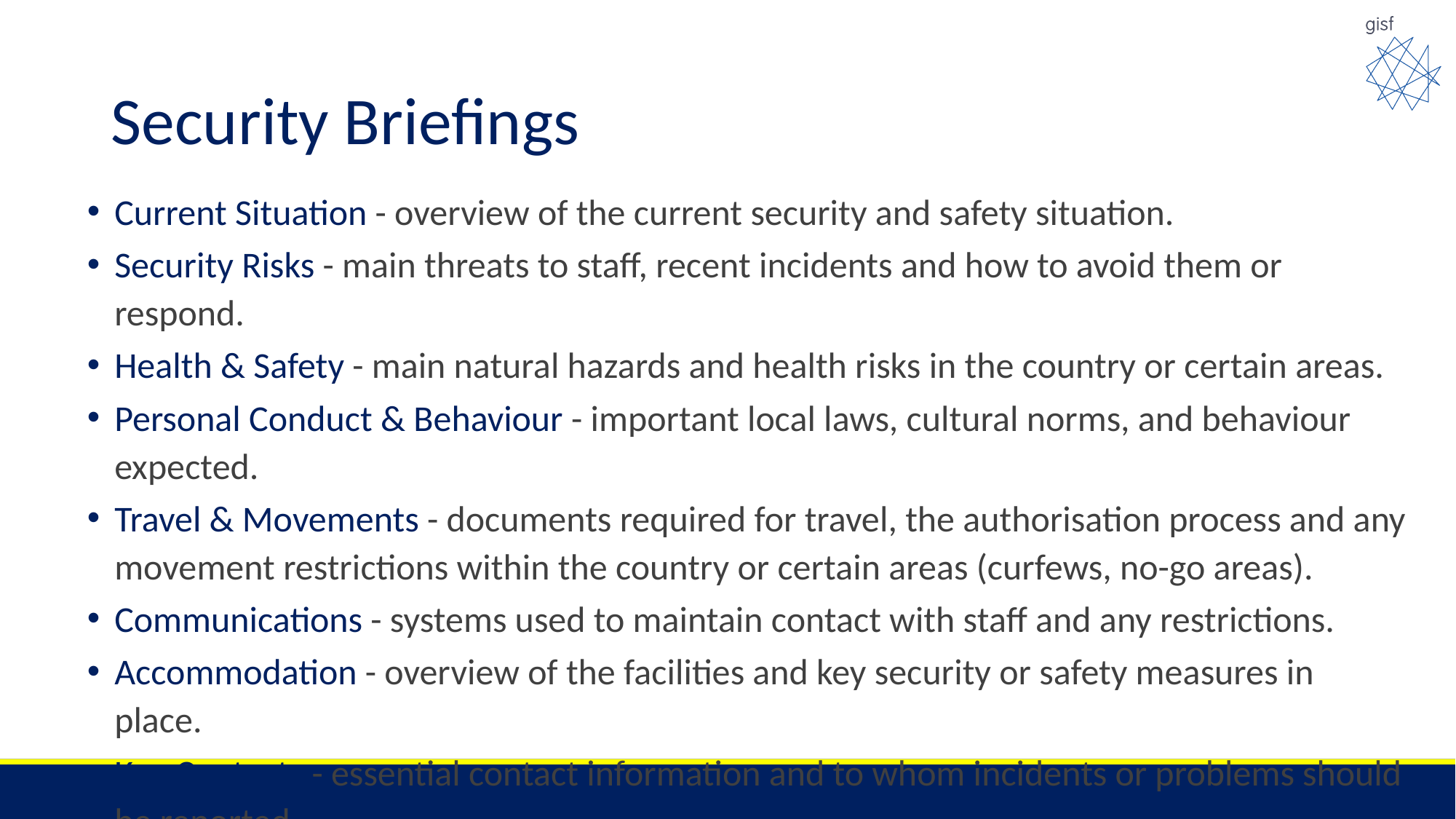

# Security Briefings
Current Situation - overview of the current security and safety situation.
Security Risks - main threats to staff, recent incidents and how to avoid them or respond.
Health & Safety - main natural hazards and health risks in the country or certain areas.
Personal Conduct & Behaviour - important local laws, cultural norms, and behaviour expected.
Travel & Movements - documents required for travel, the authorisation process and any movement restrictions within the country or certain areas (curfews, no-go areas).
Communications - systems used to maintain contact with staff and any restrictions.
Accommodation - overview of the facilities and key security or safety measures in place.
Key Contacts - essential contact information and to whom incidents or problems should be reported.